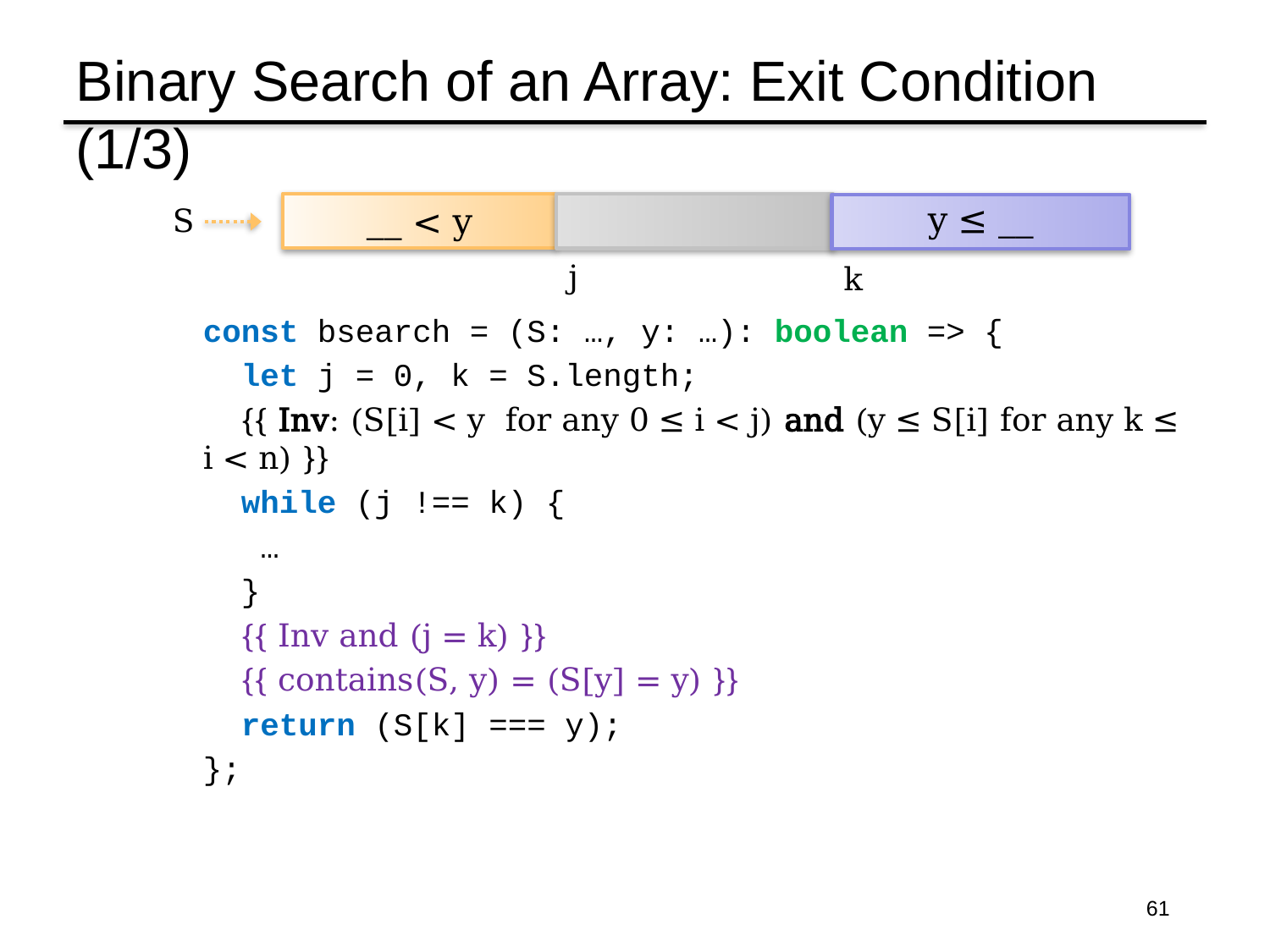

# Binary Search of an Array: Exit Condition (1/3)
y ≤ __
__ < y

S

j
k
const bsearch = (S: …, y: …): boolean => {
  let j = 0, k = S.length;
  {{ Inv: (S[i] < y  for any 0 ≤ i < j) and (y ≤ S[i] for any k ≤ i < n) }}
  while (j !== k) {
   …
  }
  {{ Inv and (j = k) }}
  {{ contains(S, y) = (S[y] = y) }}
  return (S[k] === y);
};

61